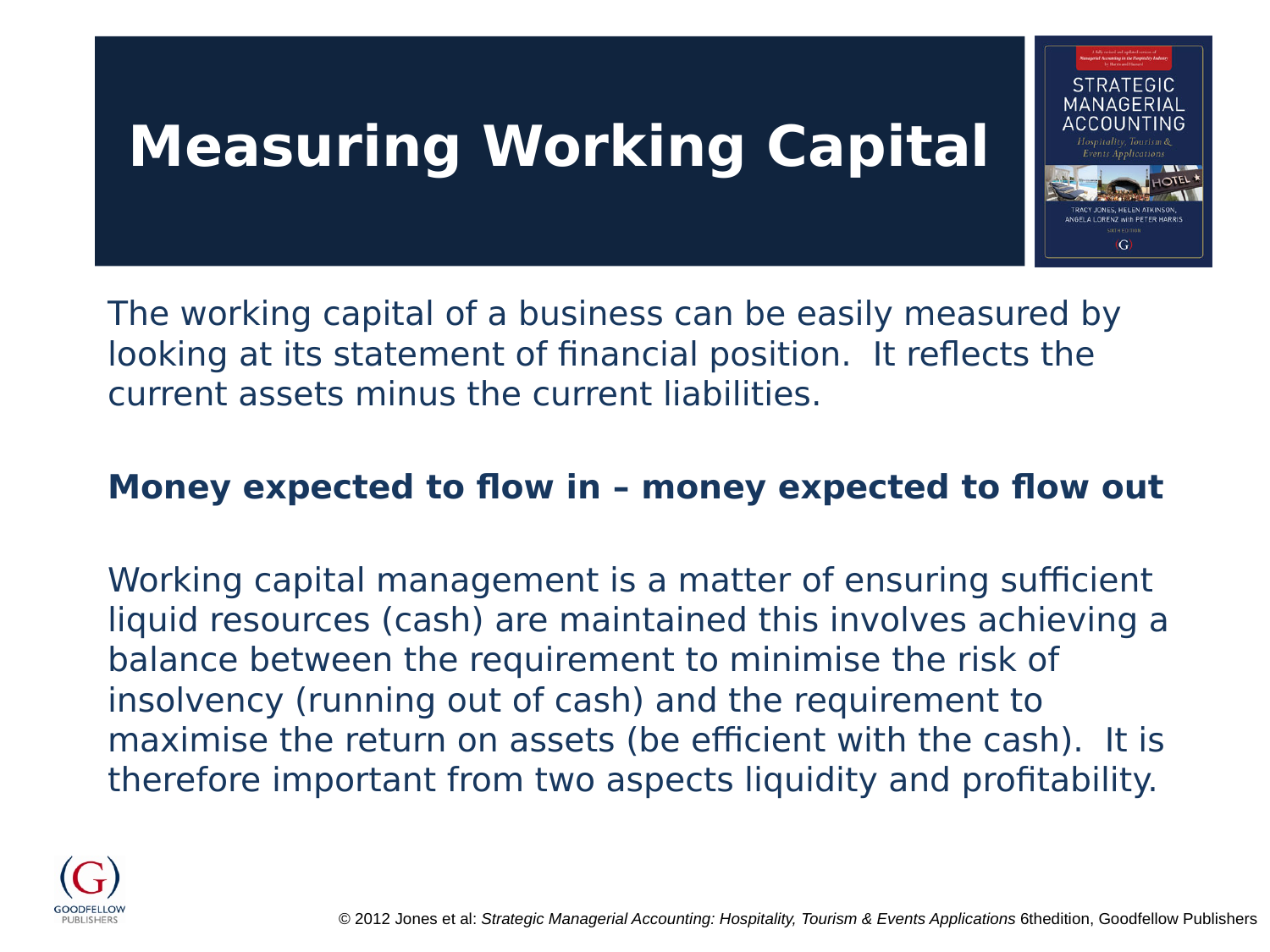

# Measuring Working Capital
The working capital of a business can be easily measured by looking at its statement of financial position.  It reflects the current assets minus the current liabilities.

Money expected to flow in – money expected to flow out

Working capital management is a matter of ensuring sufficient liquid resources (cash) are maintained this involves achieving a balance between the requirement to minimise the risk of insolvency (running out of cash) and the requirement to maximise the return on assets (be efficient with the cash).  It is therefore important from two aspects liquidity and profitability.